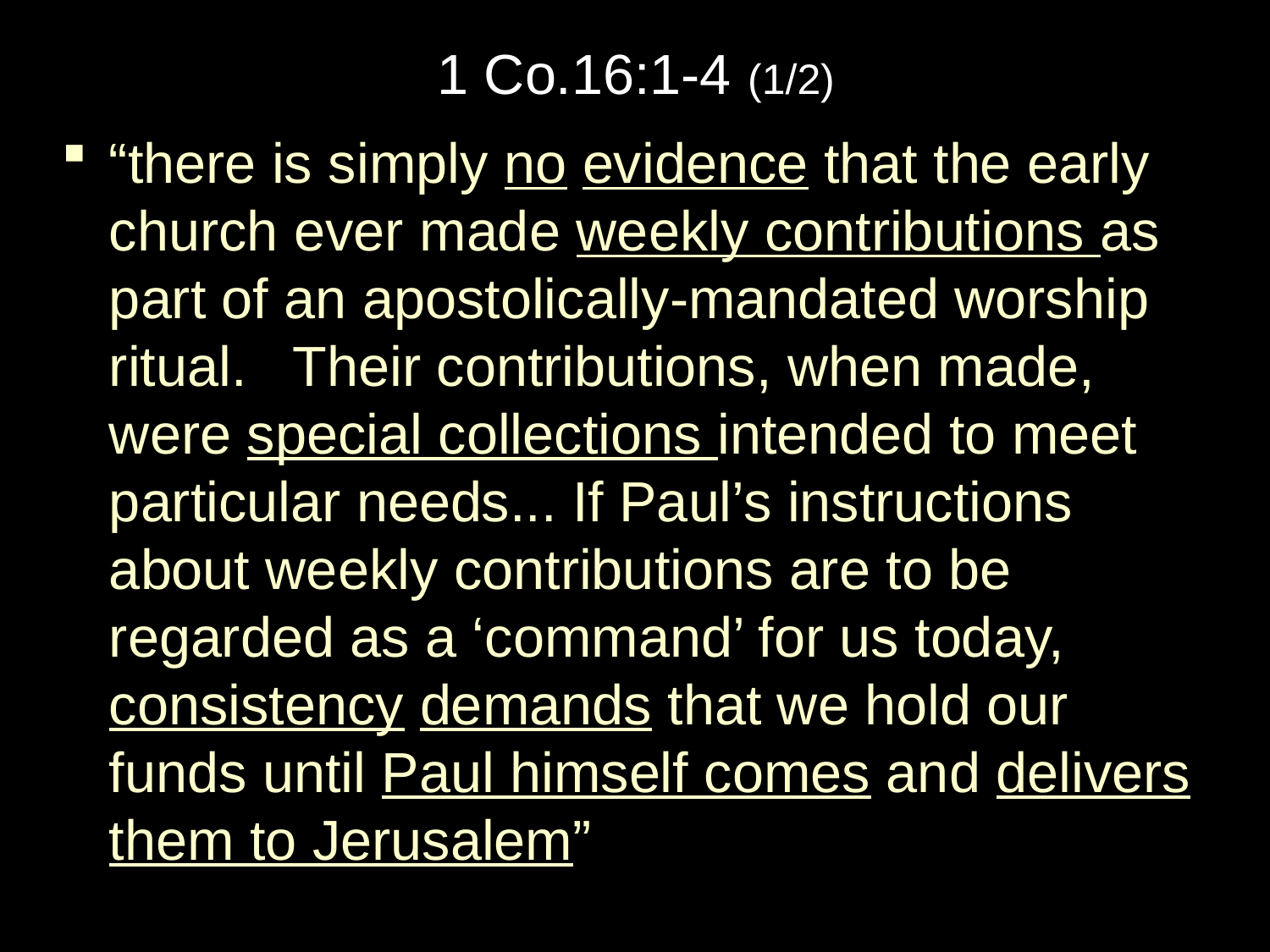

1 Co.16:1-4 (1/2)
“there is simply no evidence that the early church ever made weekly contributions as part of an apostolically-mandated worship ritual.   Their contributions, when made, were special collections intended to meet particular needs... If Paul’s instructions about weekly contributions are to be regarded as a ‘command’ for us today, consistency demands that we hold our funds until Paul himself comes and delivers them to Jerusalem”